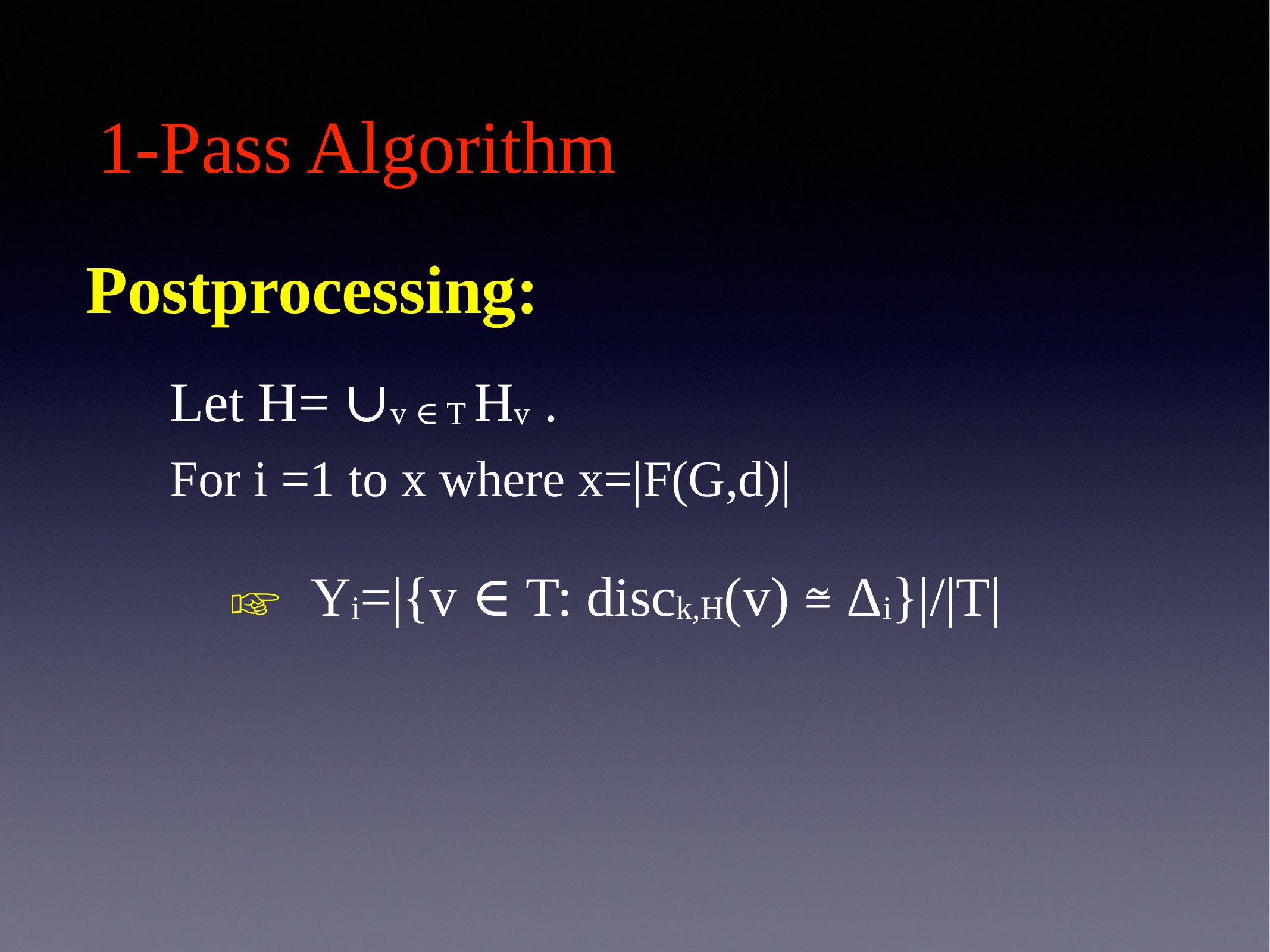

# 1-Pass Algorithm
Postprocessing:
Let H= ∪v ∈ T Hv .

☞   Yi=|{v ∈ T: disck,H(v) ≅ Δi}|/|T|
For i =1 to x where x=|F(G,d)|